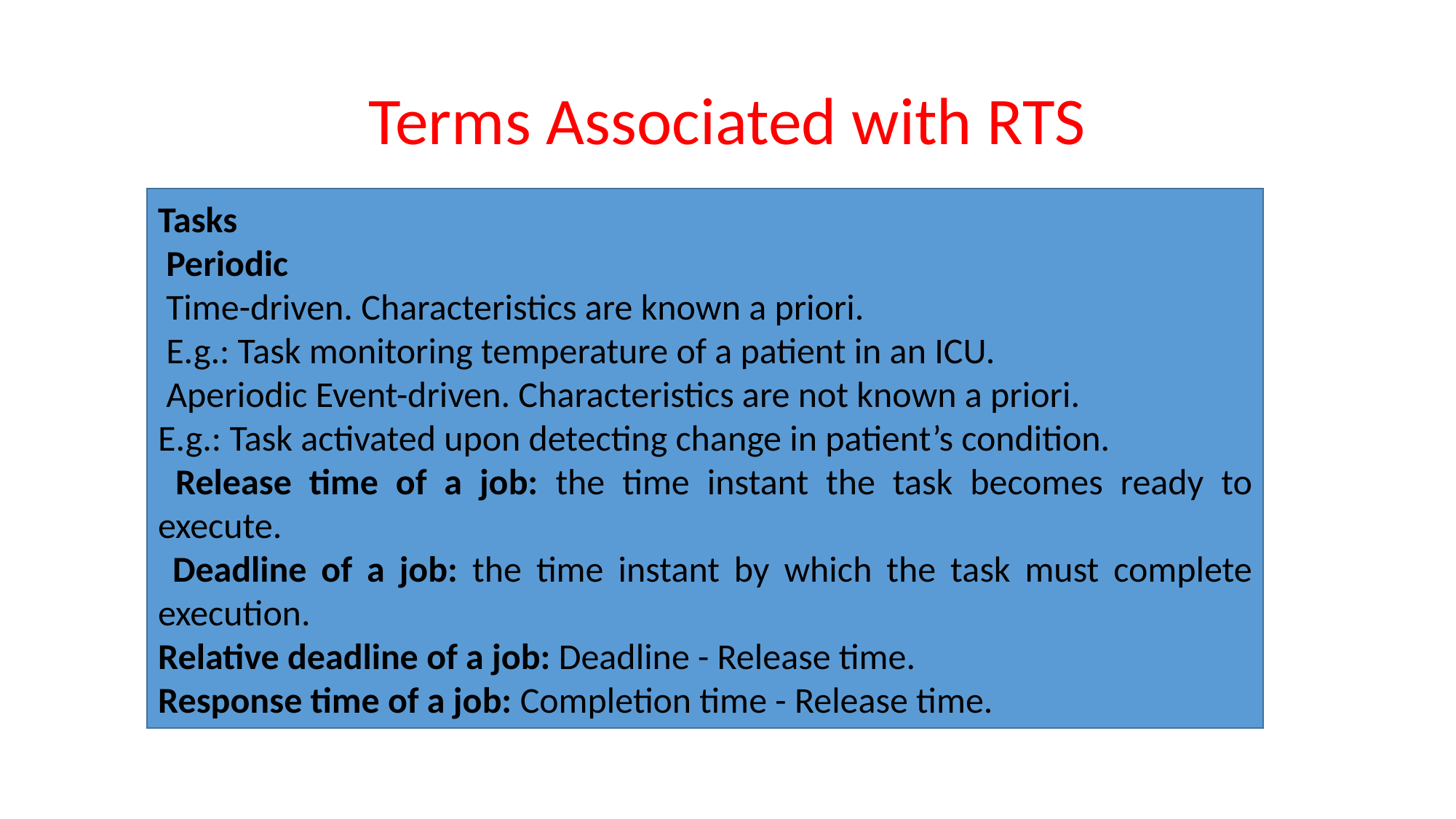

# Terms Associated with RTS
Tasks
 Periodic
 Time-driven. Characteristics are known a priori.
 E.g.: Task monitoring temperature of a patient in an ICU.
 Aperiodic Event-driven. Characteristics are not known a priori.
E.g.: Task activated upon detecting change in patient’s condition.
 Release time of a job: the time instant the task becomes ready to execute.
 Deadline of a job: the time instant by which the task must complete execution.
Relative deadline of a job: Deadline - Release time.
Response time of a job: Completion time - Release time.